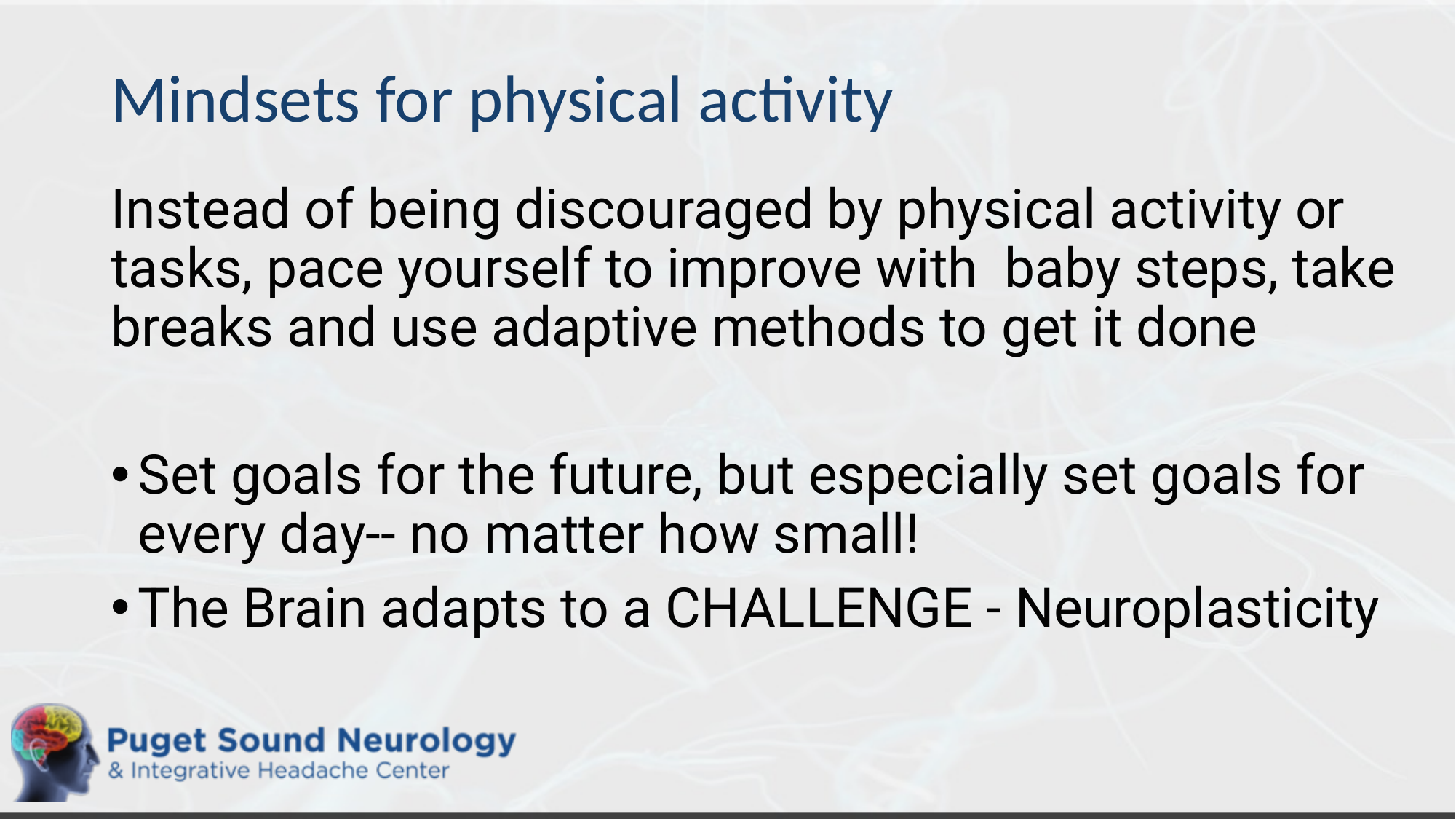

# Mindsets for physical activity
Instead of being discouraged by physical activity or tasks, pace yourself to improve with  baby steps, take breaks and use adaptive methods to get it done

Set goals for the future, but especially set goals for every day-- no matter how small!
The Brain adapts to a CHALLENGE - Neuroplasticity